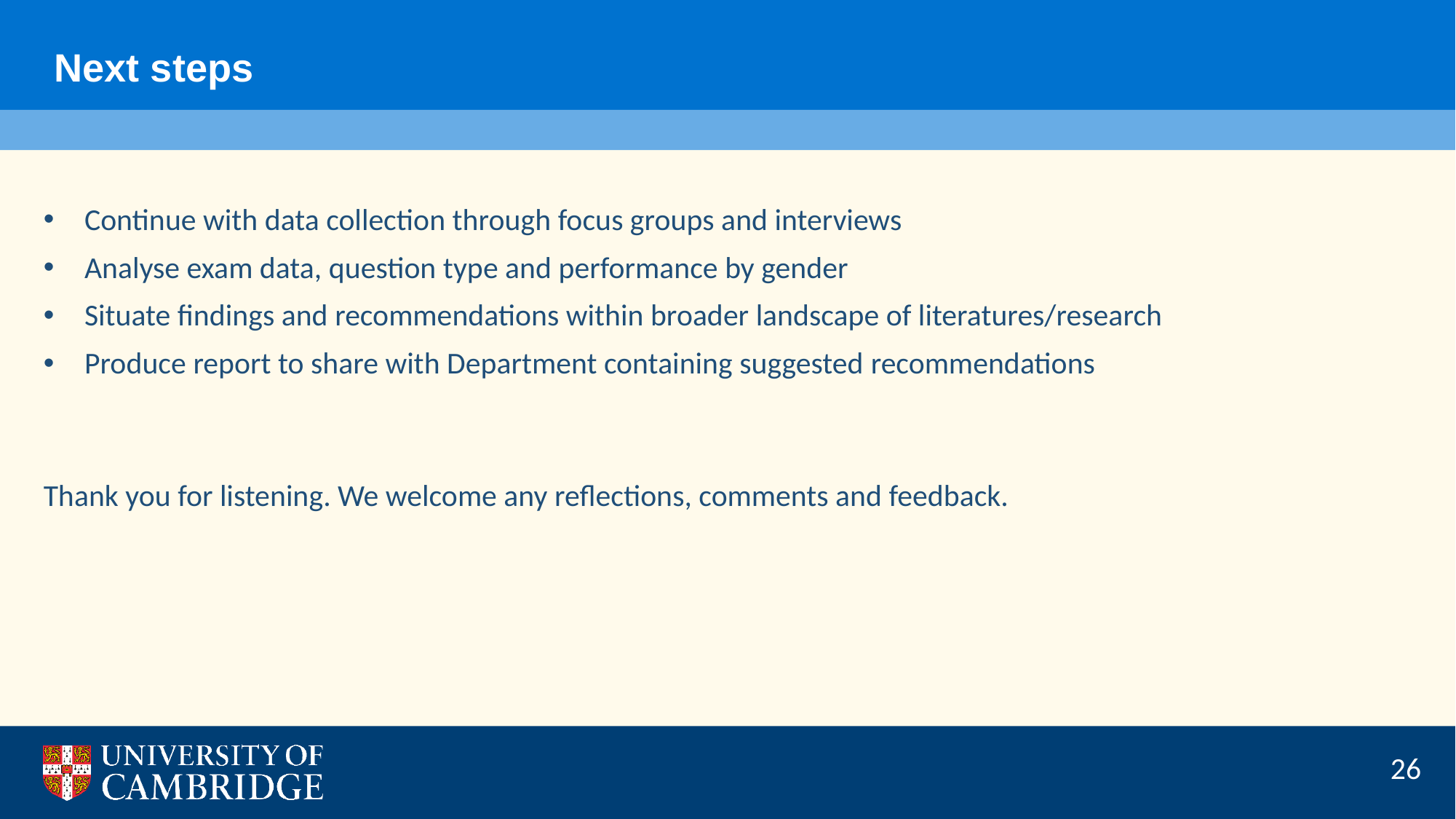

Next steps
Continue with data collection through focus groups and interviews
Analyse exam data, question type and performance by gender
Situate findings and recommendations within broader landscape of literatures/research
Produce report to share with Department containing suggested recommendations

Thank you for listening. We welcome any reflections, comments and feedback.